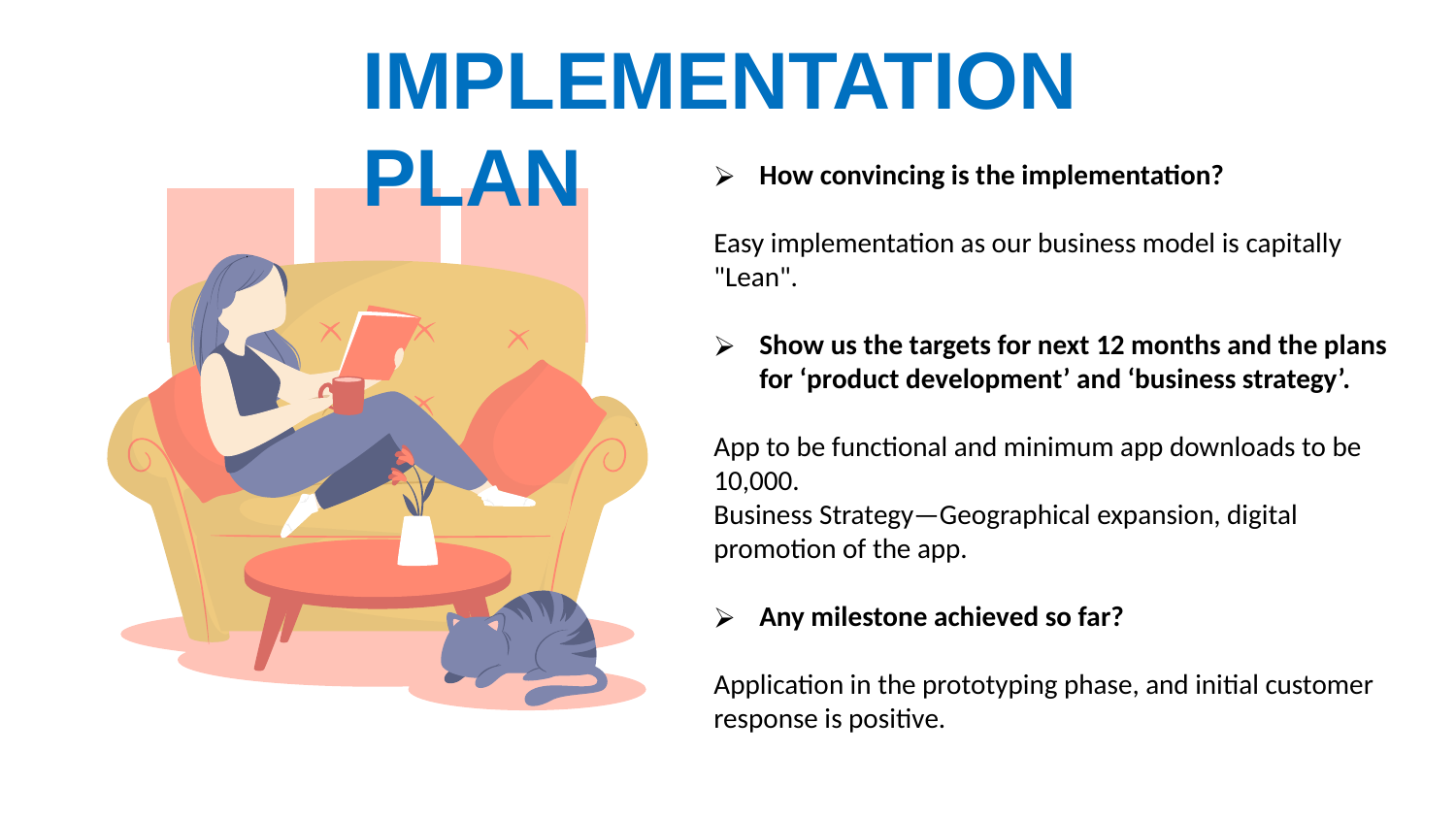

IMPLEMENTATION PLAN
How convincing is the implementation?

Easy implementation as our business model is capitally "Lean".

Show us the targets for next 12 months and the plans for ‘product development’ and ‘business strategy’.

App to be functional and minimum app downloads to be 10,000.
Business Strategy—Geographical expansion, digital promotion of the app.

Any milestone achieved so far?

Application in the prototyping phase, and initial customer response is positive.